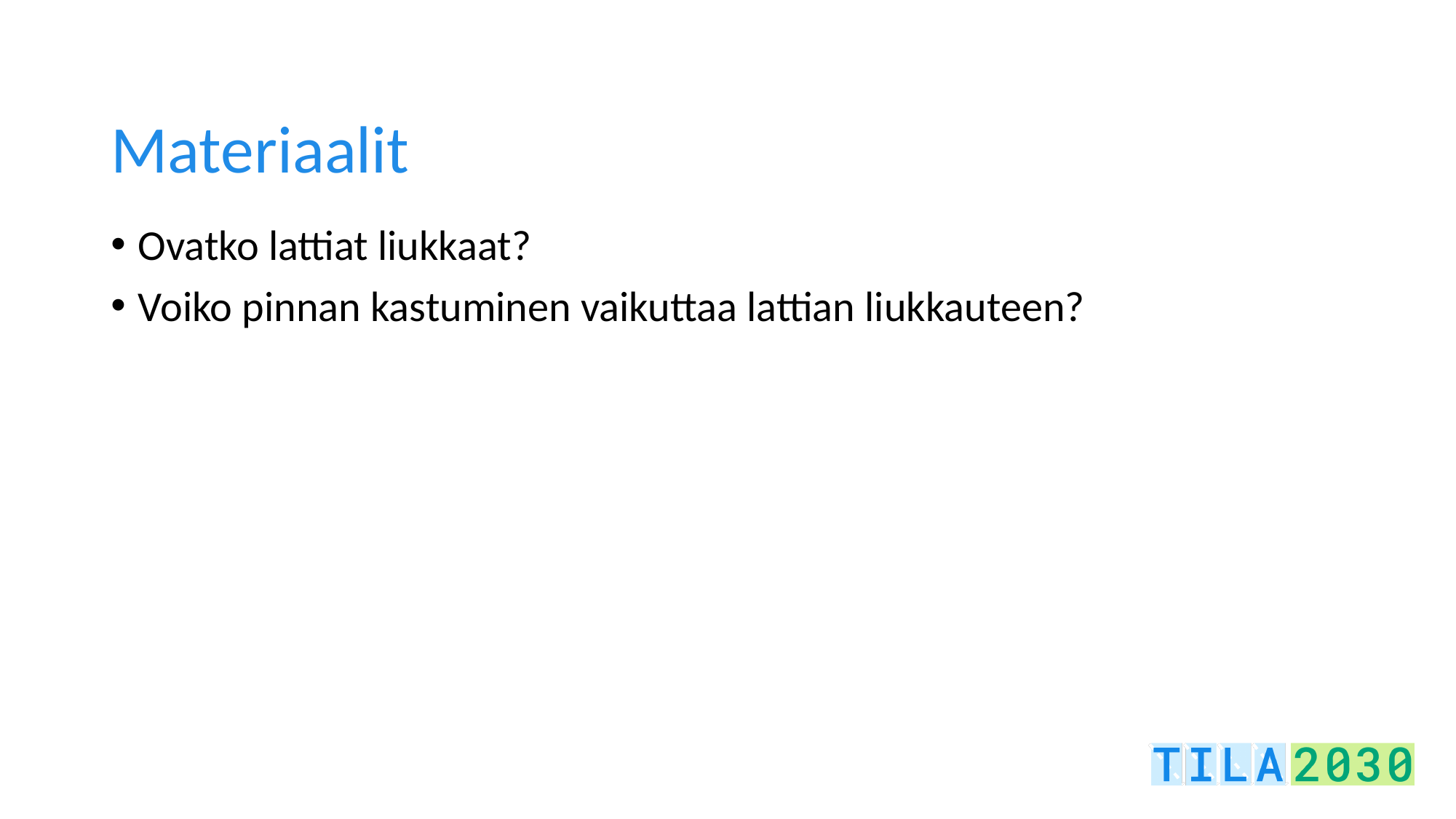

# Materiaalit
Ovatko lattiat liukkaat?
Voiko pinnan kastuminen vaikuttaa lattian liukkauteen?